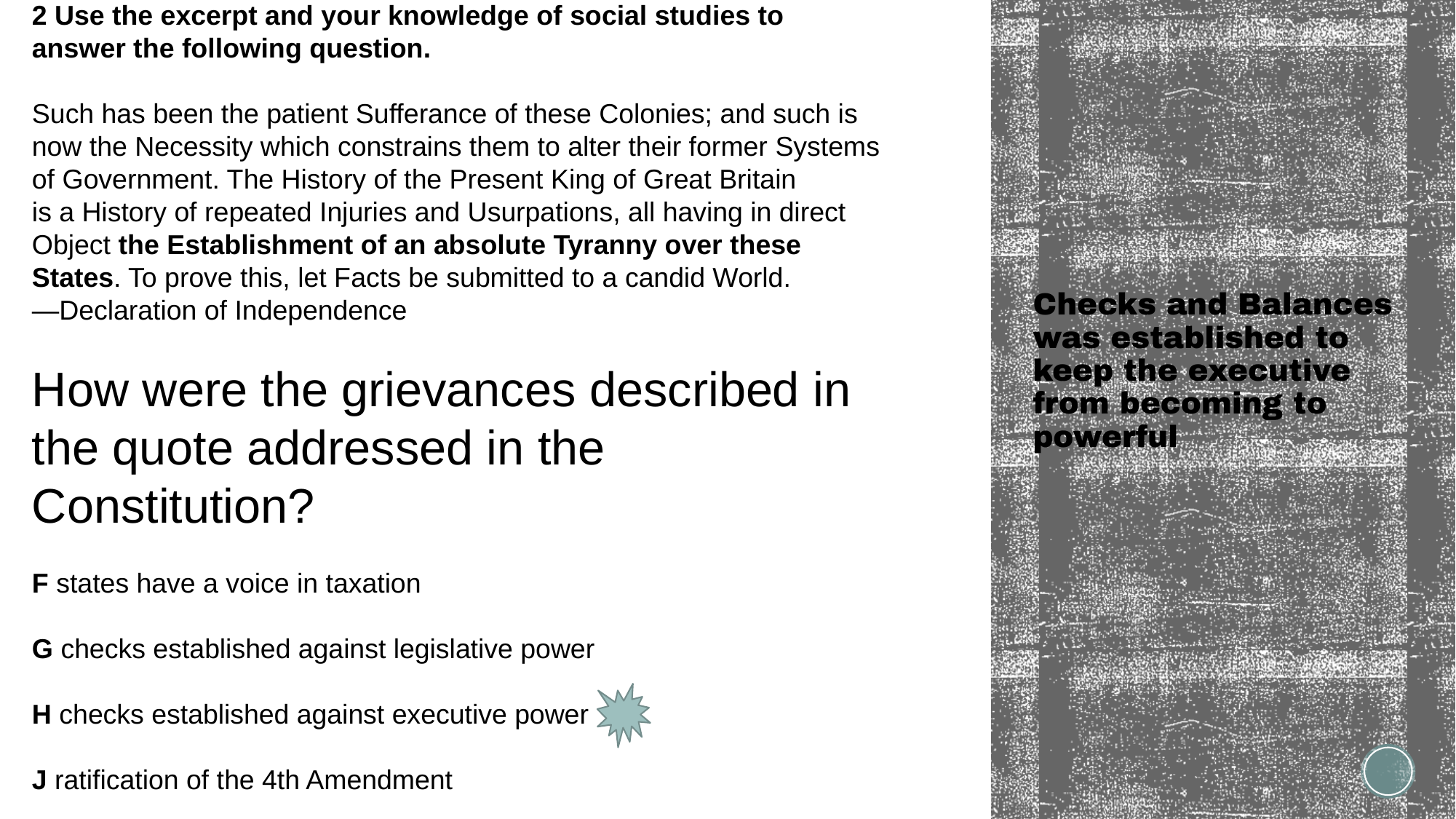

2 Use the excerpt and your knowledge of social studies to
answer the following question.

Such has been the patient Sufferance of these Colonies; and such is now the Necessity which constrains them to alter their former Systems of Government. The History of the Present King of Great Britain
is a History of repeated Injuries and Usurpations, all having in direct Object the Establishment of an absolute Tyranny over these States. To prove this, let Facts be submitted to a candid World.
—Declaration of Independence

How were the grievances described in the quote addressed in the Constitution?

F states have a voice in taxation

G checks established against legislative power

H checks established against executive power

J ratification of the 4th Amendment
# Checks and Balances was established to keep the executive from becoming to powerful